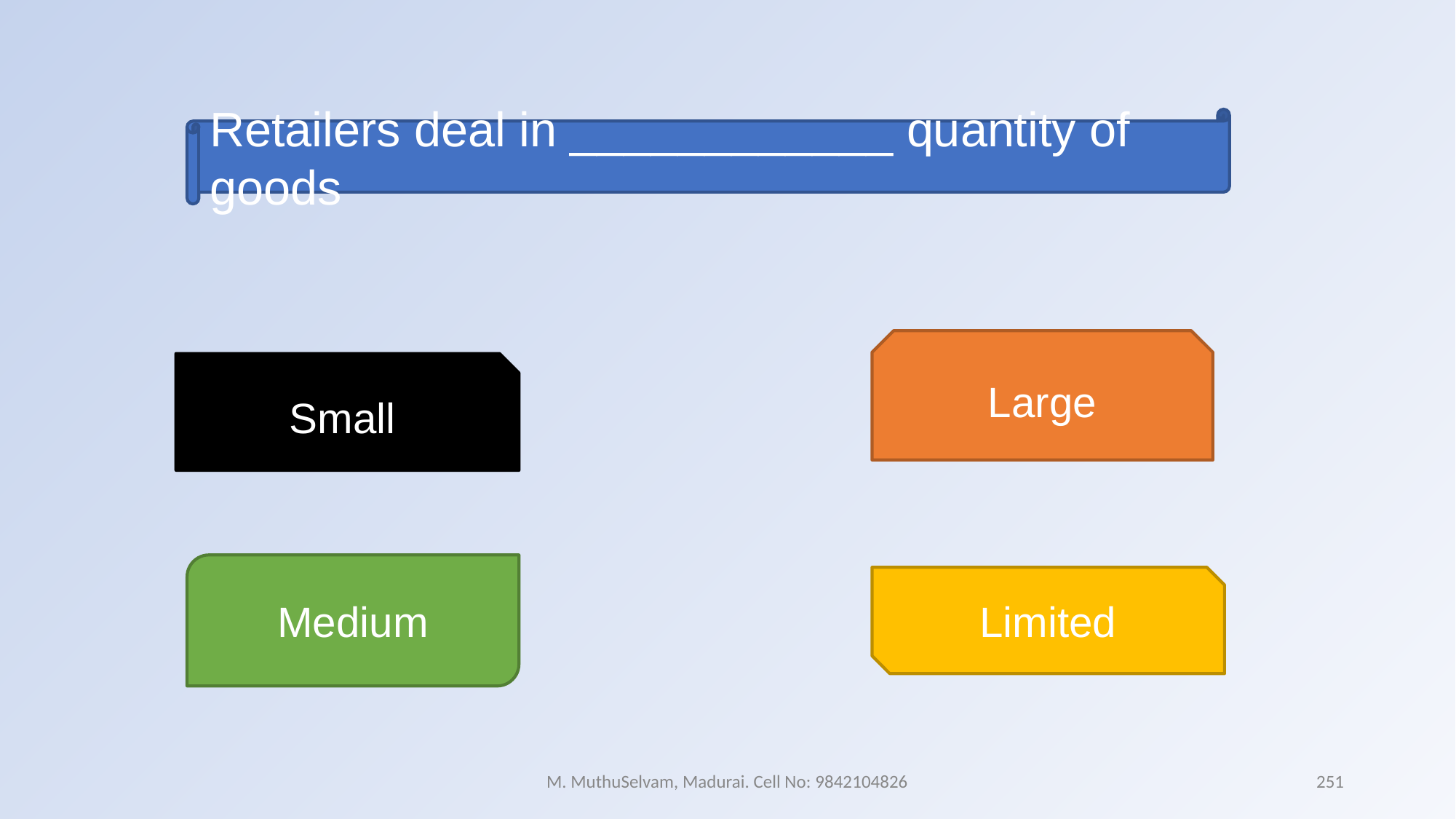

Retailers deal in ____________ quantity of goods
Large
Small
Medium
Limited
M. MuthuSelvam, Madurai. Cell No: 9842104826
251